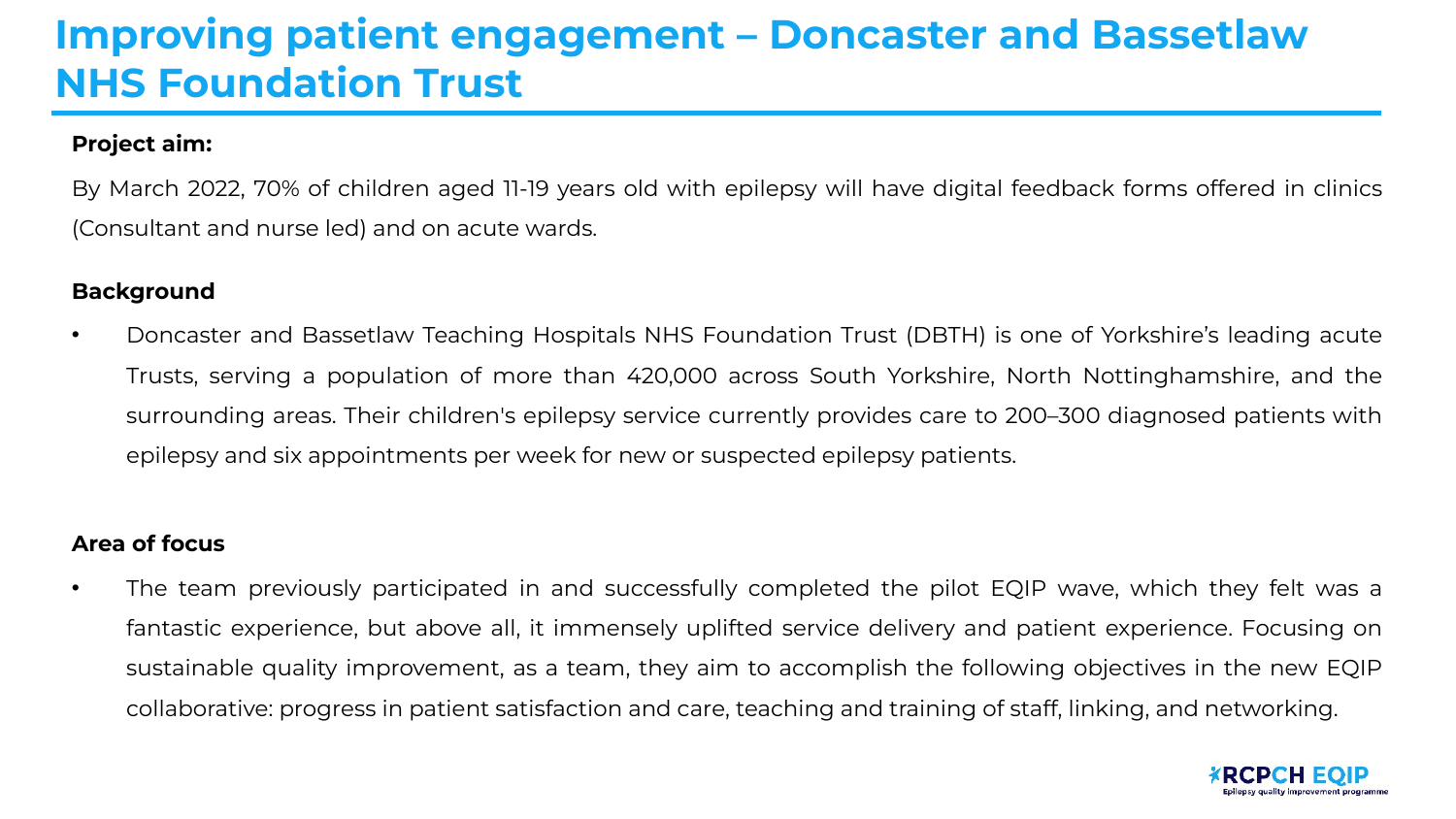

# Improving patient engagement – Doncaster and Bassetlaw NHS Foundation Trust
Project aim:
By March 2022, 70% of children aged 11-19 years old with epilepsy will have digital feedback forms offered in clinics (Consultant and nurse led) and on acute wards.

Background
Doncaster and Bassetlaw Teaching Hospitals NHS Foundation Trust (DBTH) is one of Yorkshire’s leading acute Trusts, serving a population of more than 420,000 across South Yorkshire, North Nottinghamshire, and the surrounding areas. Their children's epilepsy service currently provides care to 200–300 diagnosed patients with epilepsy and six appointments per week for new or suspected epilepsy patients.

Area of focus
The team previously participated in and successfully completed the pilot EQIP wave, which they felt was a fantastic experience, but above all, it immensely uplifted service delivery and patient experience. Focusing on sustainable quality improvement, as a team, they aim to accomplish the following objectives in the new EQIP collaborative: progress in patient satisfaction and care, teaching and training of staff, linking, and networking.